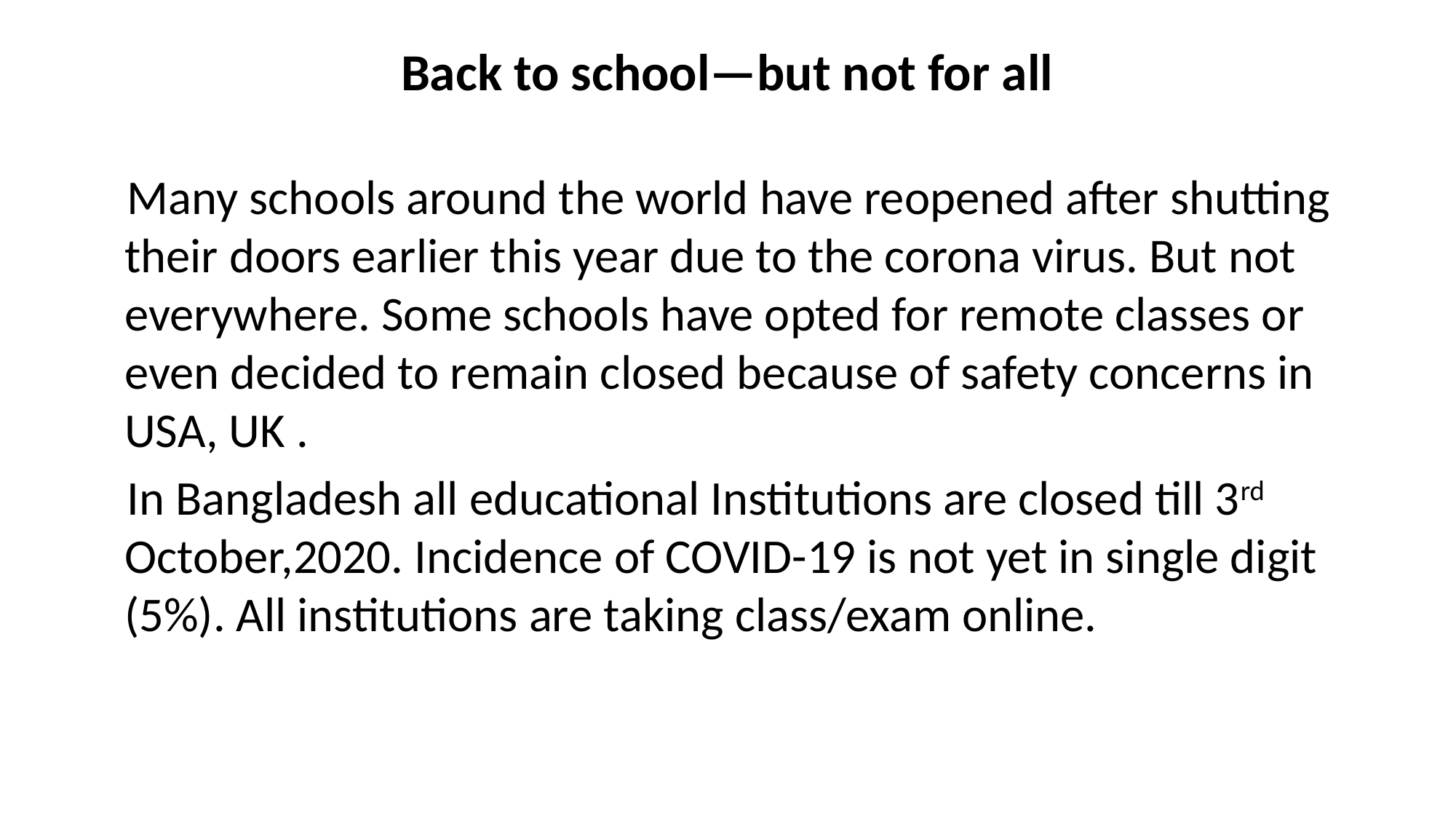

# Back to school—but not for all
    Many schools around the world have reopened after shutting their doors earlier this year due to the corona virus. But not everywhere. Some schools have opted for remote classes or even decided to remain closed because of safety concerns in USA, UK .
    In Bangladesh all educational Institutions are closed till 3rd October,2020. Incidence of COVID-19 is not yet in single digit (5%). All institutions are taking class/exam online.